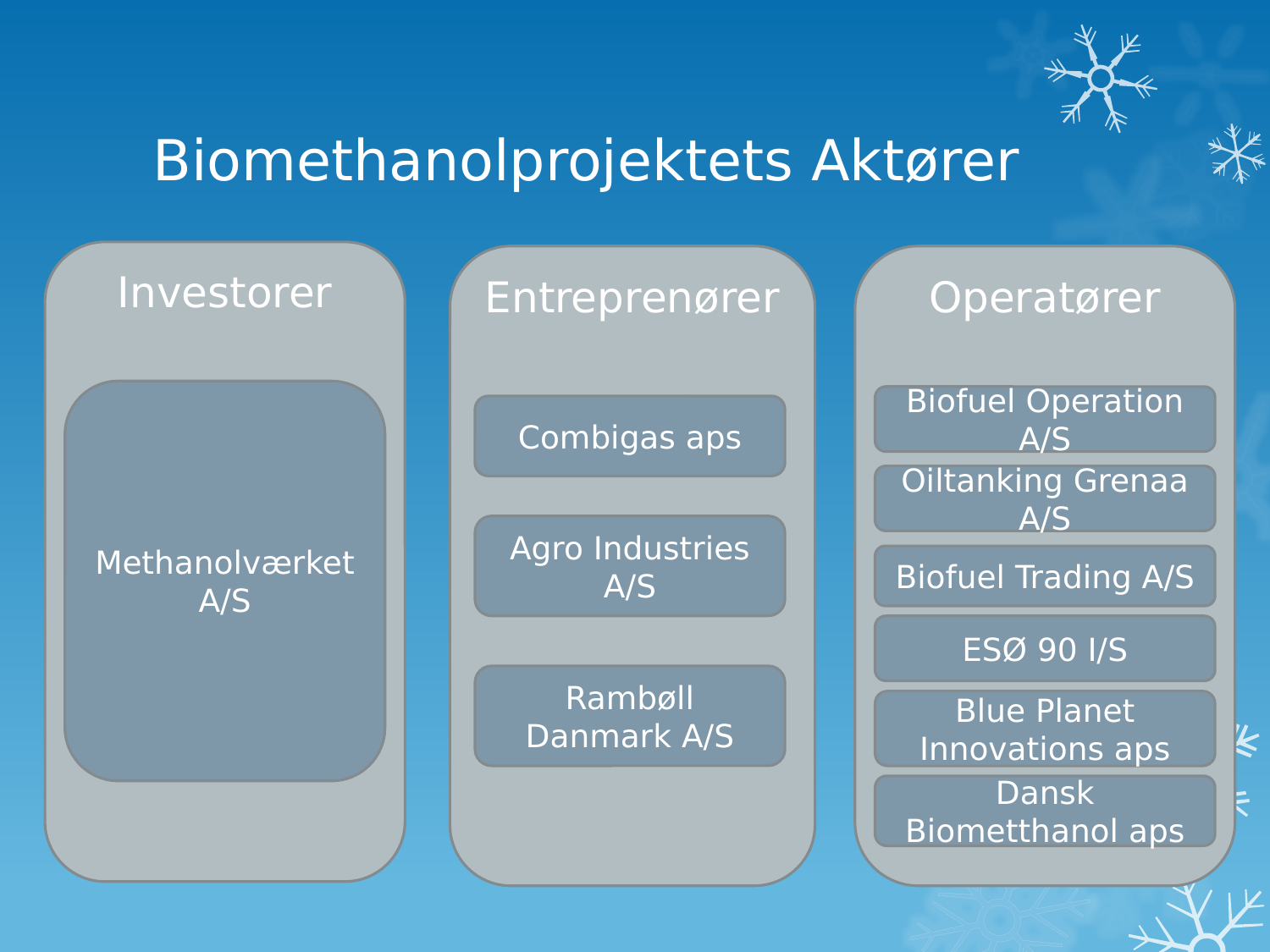

# Biomethanolprojektets Aktører
Investorer
Entreprenører
Operatører
Methanolværket A/S
Biofuel Operation A/S
Combigas aps
Oiltanking Grenaa A/S
Agro Industries A/S
Biofuel Trading A/S
ESØ 90 I/S
Rambøll Danmark A/S
Blue Planet Innovations aps
Dansk Biometthanol aps